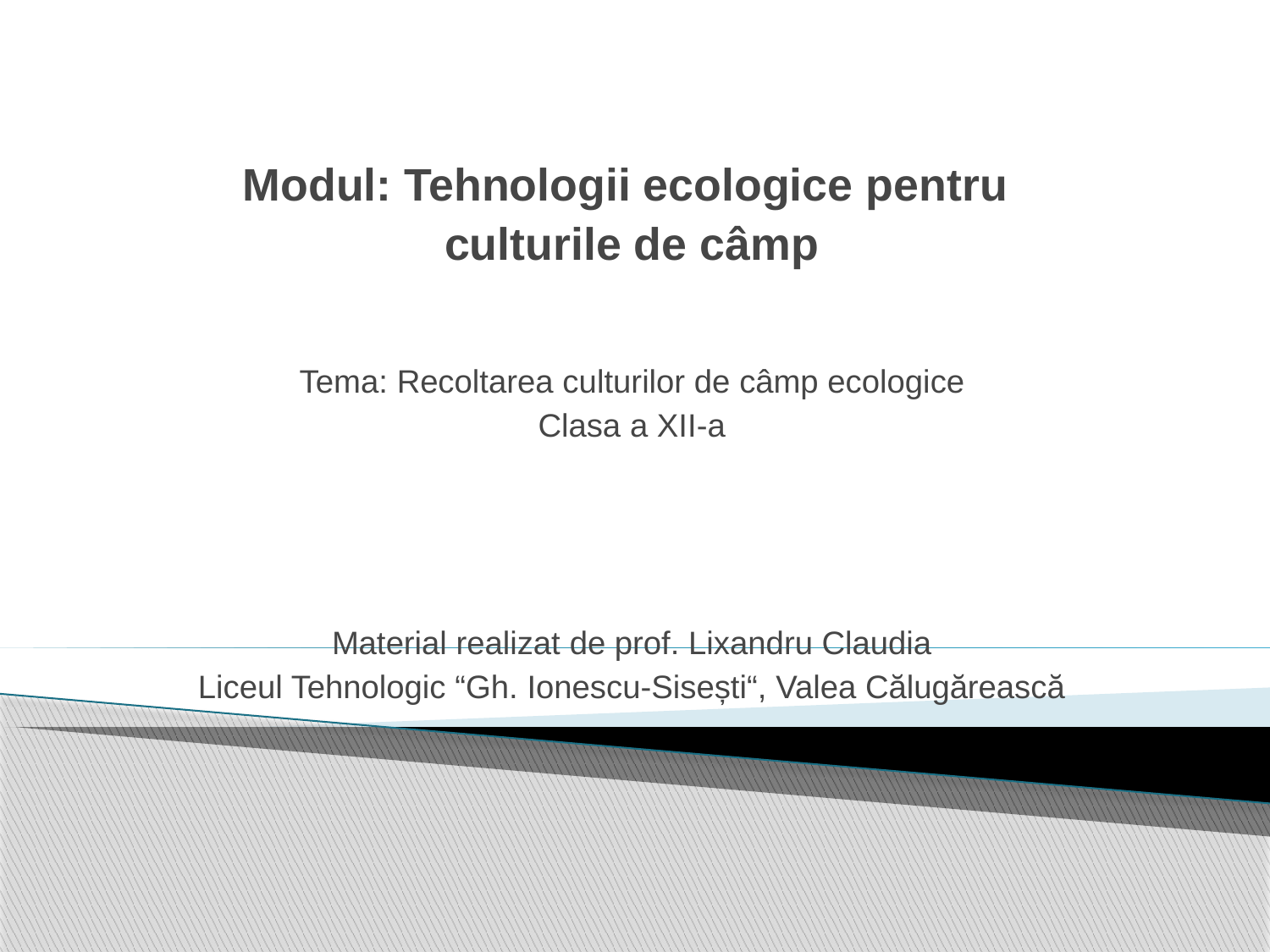

Modul: Tehnologii ecologice pentru
culturile de câmp

Tema: Recoltarea culturilor de câmp ecologice
Clasa a XII-a

Material realizat de prof. Lixandru Claudia
Liceul Tehnologic “Gh. Ionescu-Sisești“, Valea Călugărească